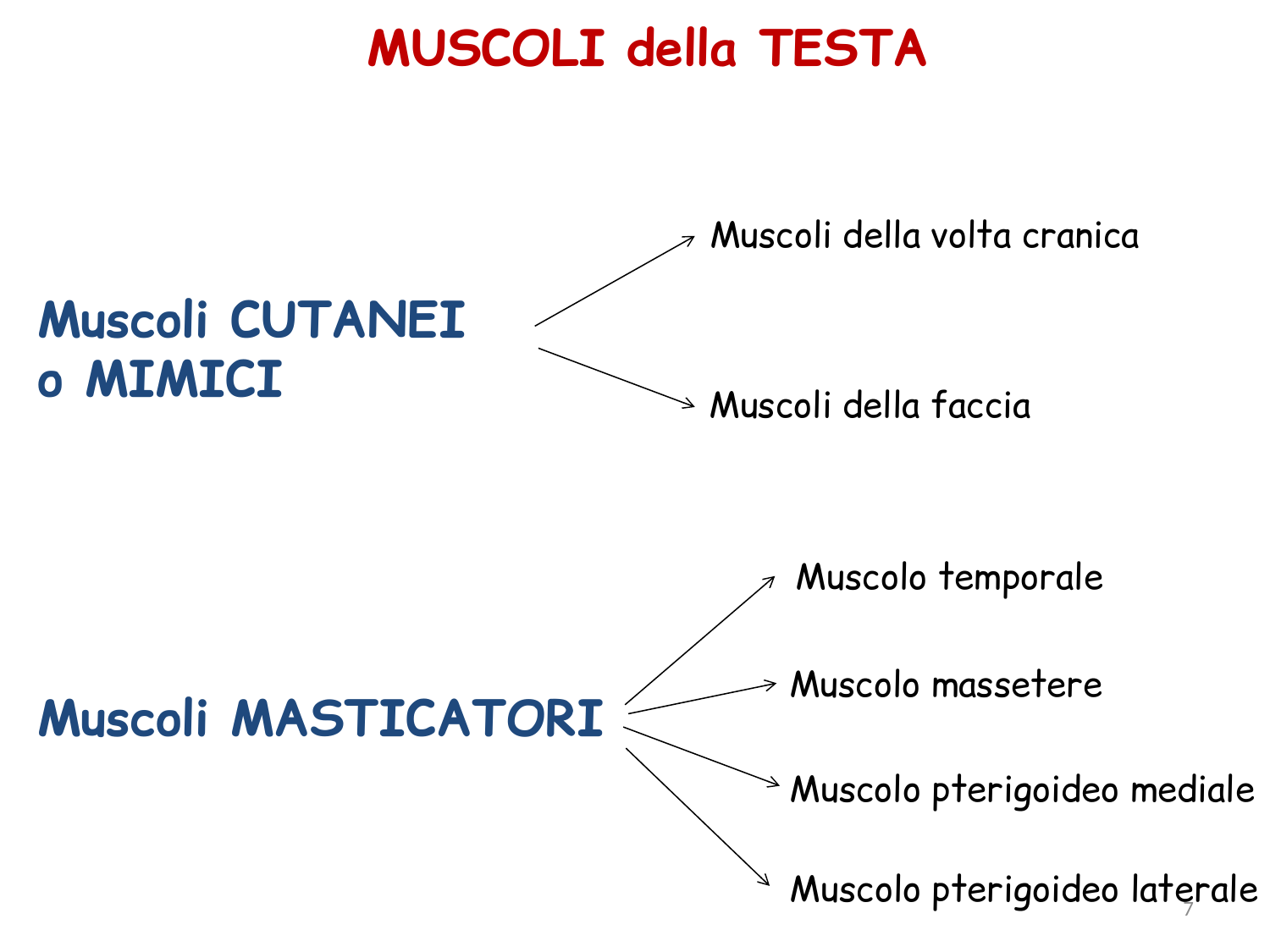

MUSCOLI della TESTA
Muscoli della volta cranica
Muscoli CUTANEI o MIMICI
Muscoli della faccia
Muscolo temporale
Muscolo massetere
Muscoli MASTICATORI
Muscolo pterigoideo mediale
Muscolo pterigoideo laterale
7